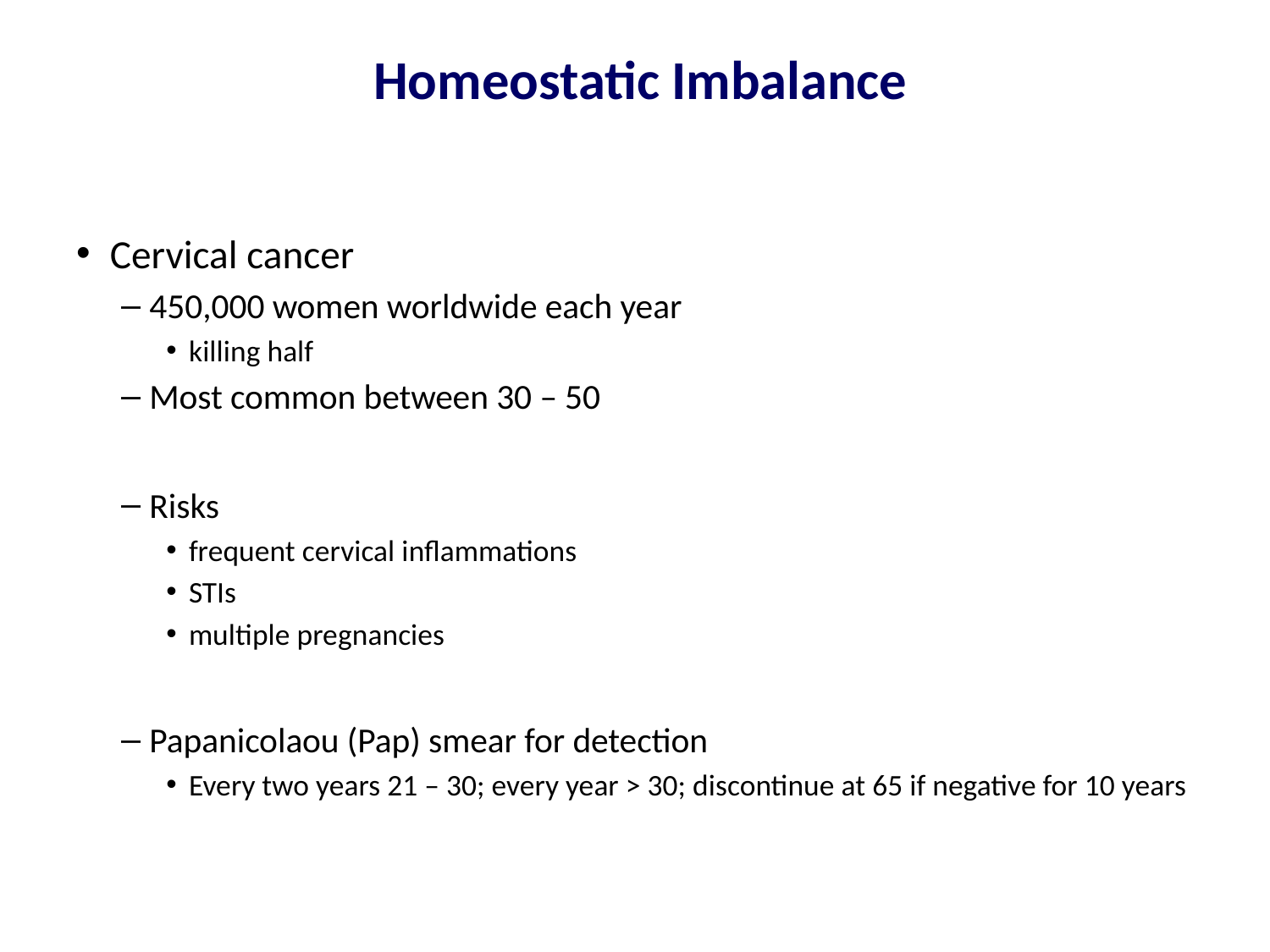

# Homeostatic Imbalance
Cervical cancer
450,000 women worldwide each year
killing half
Most common between 30 – 50

Risks
frequent cervical inflammations
STIs
multiple pregnancies

Papanicolaou (Pap) smear for detection
Every two years 21 – 30; every year > 30; discontinue at 65 if negative for 10 years